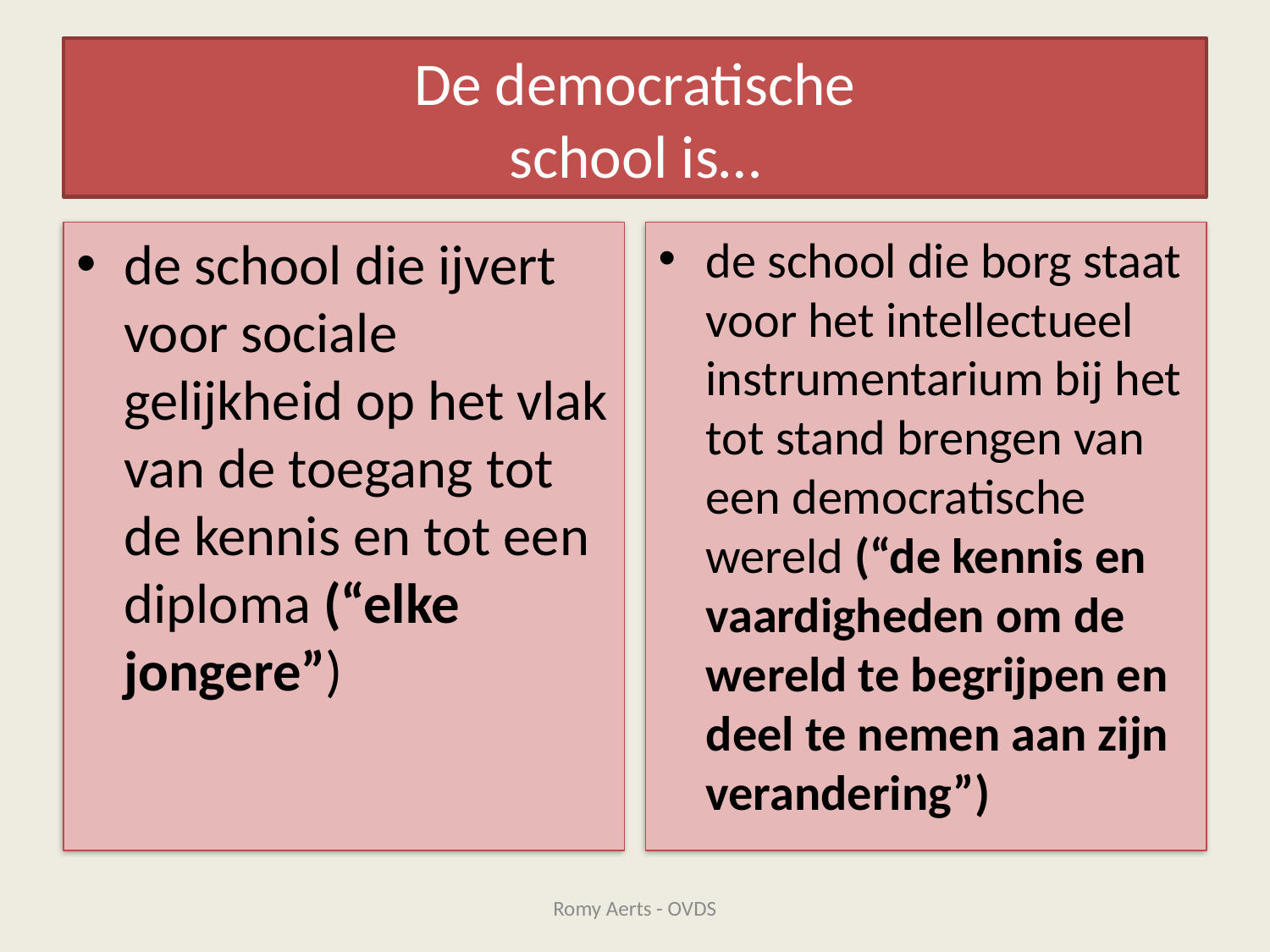

# De democratische school is…
de school die ijvert voor sociale gelijkheid op het vlak van de toegang tot de kennis en tot een diploma (“elke jongere”)
de school die borg staat voor het intellectueel instrumentarium bij het tot stand brengen van een democratische wereld (“de kennis en vaardigheden om de wereld te begrijpen en deel te nemen aan zijn verandering”)
Romy Aerts - OVDS